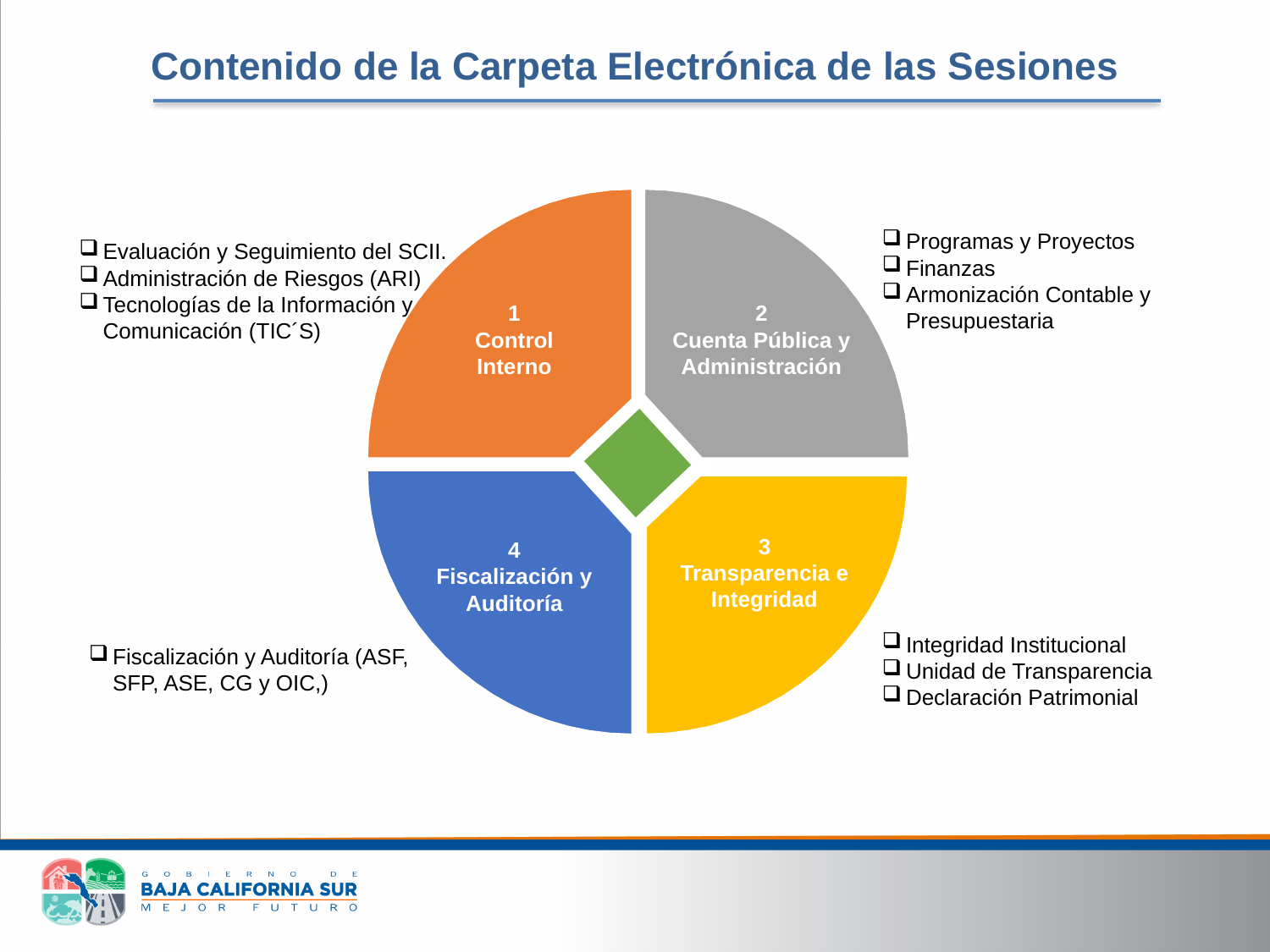

# Contenido de la Carpeta Electrónica de las Sesiones
Programas y Proyectos
Finanzas
Armonización Contable y Presupuestaria

Evaluación y Seguimiento del SCII.
Administración de Riesgos (ARI)
Tecnologías de la Información y Comunicación (TIC´S)
1
Control
Interno
2
Cuenta Pública y Administración
3
Transparencia e Integridad
4
Fiscalización y Auditoría
Fiscalización y Auditoría (ASF, SFP, ASE, CG y OIC,)
Integridad Institucional
Unidad de Transparencia
Declaración Patrimonial